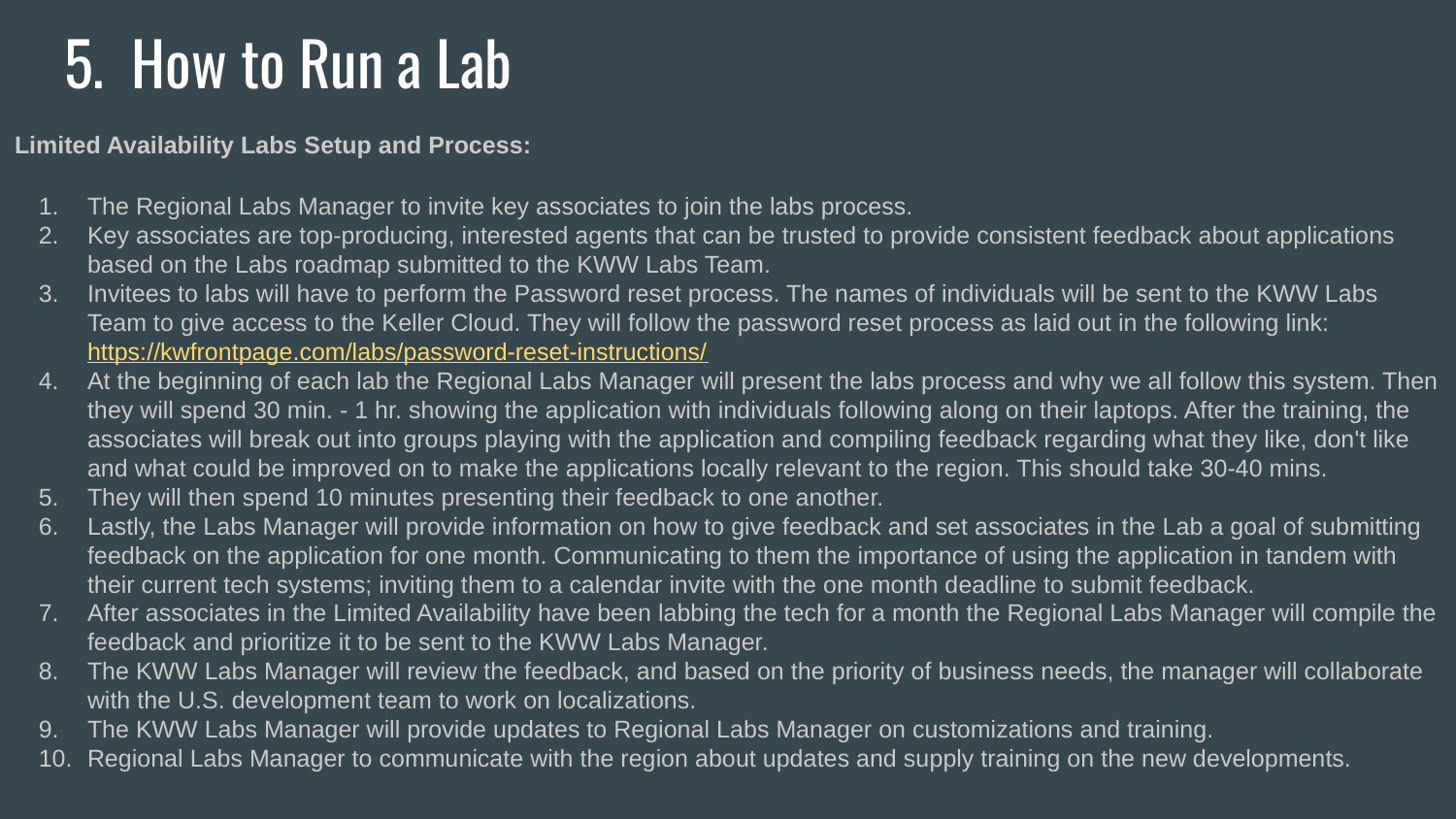

# 5.  How to Run a Lab
Limited Availability Labs Setup and Process:
The Regional Labs Manager to invite key associates to join the labs process.
Key associates are top-producing, interested agents that can be trusted to provide consistent feedback about applications based on the Labs roadmap submitted to the KWW Labs Team.
Invitees to labs will have to perform the Password reset process. The names of individuals will be sent to the KWW Labs Team to give access to the Keller Cloud. They will follow the password reset process as laid out in the following link: https://kwfrontpage.com/labs/password-reset-instructions/
At the beginning of each lab the Regional Labs Manager will present the labs process and why we all follow this system. Then they will spend 30 min. - 1 hr. showing the application with individuals following along on their laptops. After the training, the associates will break out into groups playing with the application and compiling feedback regarding what they like, don't like and what could be improved on to make the applications locally relevant to the region. This should take 30-40 mins.
They will then spend 10 minutes presenting their feedback to one another.
Lastly, the Labs Manager will provide information on how to give feedback and set associates in the Lab a goal of submitting feedback on the application for one month. Communicating to them the importance of using the application in tandem with their current tech systems; inviting them to a calendar invite with the one month deadline to submit feedback.
After associates in the Limited Availability have been labbing the tech for a month the Regional Labs Manager will compile the feedback and prioritize it to be sent to the KWW Labs Manager.
The KWW Labs Manager will review the feedback, and based on the priority of business needs, the manager will collaborate with the U.S. development team to work on localizations.
The KWW Labs Manager will provide updates to Regional Labs Manager on customizations and training.
Regional Labs Manager to communicate with the region about updates and supply training on the new developments.